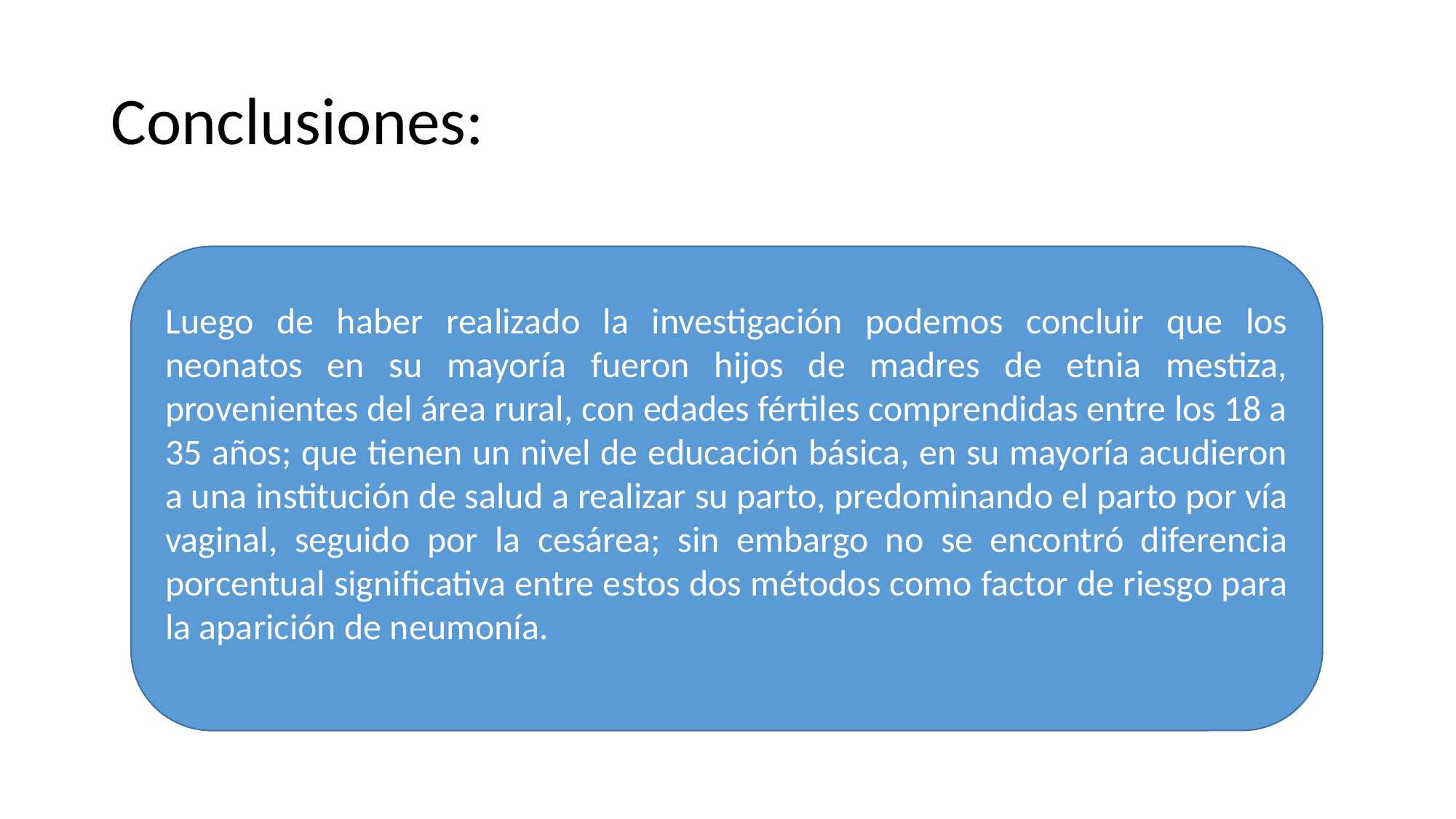

# Conclusiones:
Luego de haber realizado la investigación podemos concluir que los neonatos en su mayoría fueron hijos de madres de etnia mestiza, provenientes del área rural, con edades fértiles comprendidas entre los 18 a 35 años; que tienen un nivel de educación básica, en su mayoría acudieron a una institución de salud a realizar su parto, predominando el parto por vía vaginal, seguido por la cesárea; sin embargo no se encontró diferencia porcentual significativa entre estos dos métodos como factor de riesgo para la aparición de neumonía.